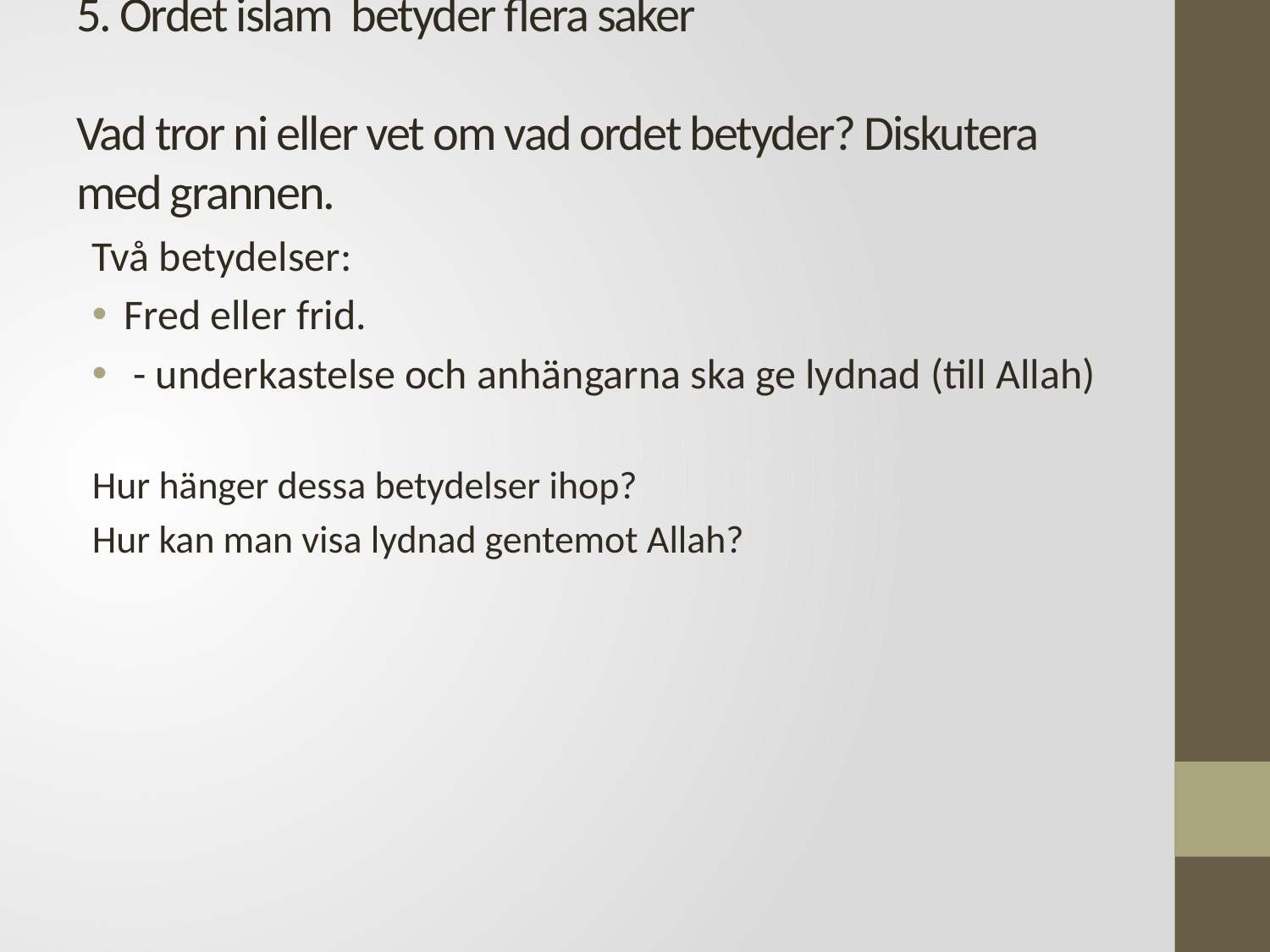

# 5. Ordet islam  betyder flera saker Vad tror ni eller vet om vad ordet betyder? Diskutera med grannen.
Två betydelser:
Fred eller frid.
 - underkastelse och anhängarna ska ge lydnad (till Allah)

Hur hänger dessa betydelser ihop?
Hur kan man visa lydnad gentemot Allah?